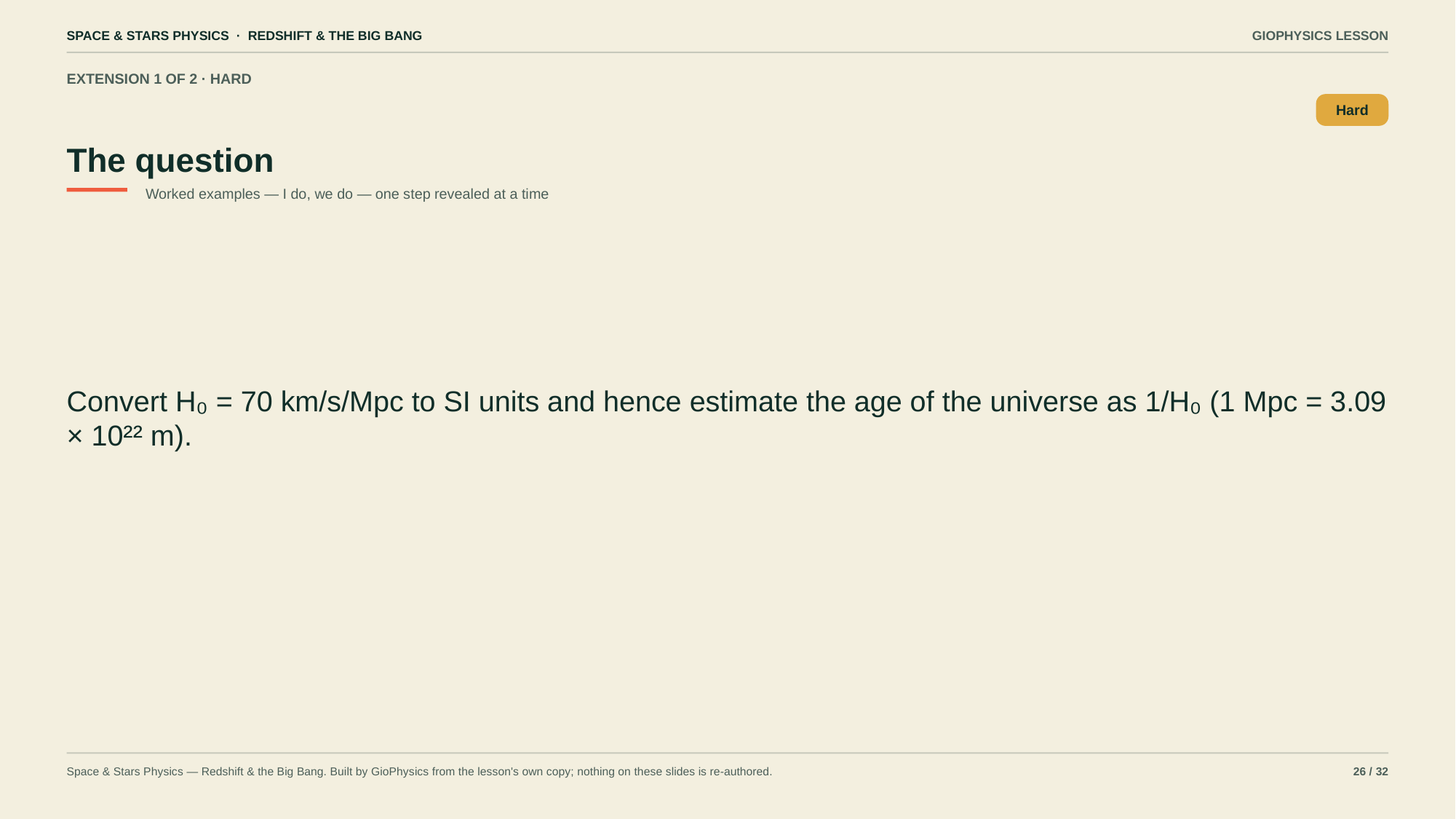

SPACE & STARS PHYSICS  ·  REDSHIFT & THE BIG BANG
GIOPHYSICS LESSON

EXTENSION 1 OF 2 · HARD
The question

Hard
Worked examples — I do, we do — one step revealed at a time

Convert H₀ = 70 km/s/Mpc to SI units and hence estimate the age of the universe as 1/H₀ (1 Mpc = 3.09 × 10²² m).

Space & Stars Physics — Redshift & the Big Bang. Built by GioPhysics from the lesson's own copy; nothing on these slides is re-authored.
26 / 32